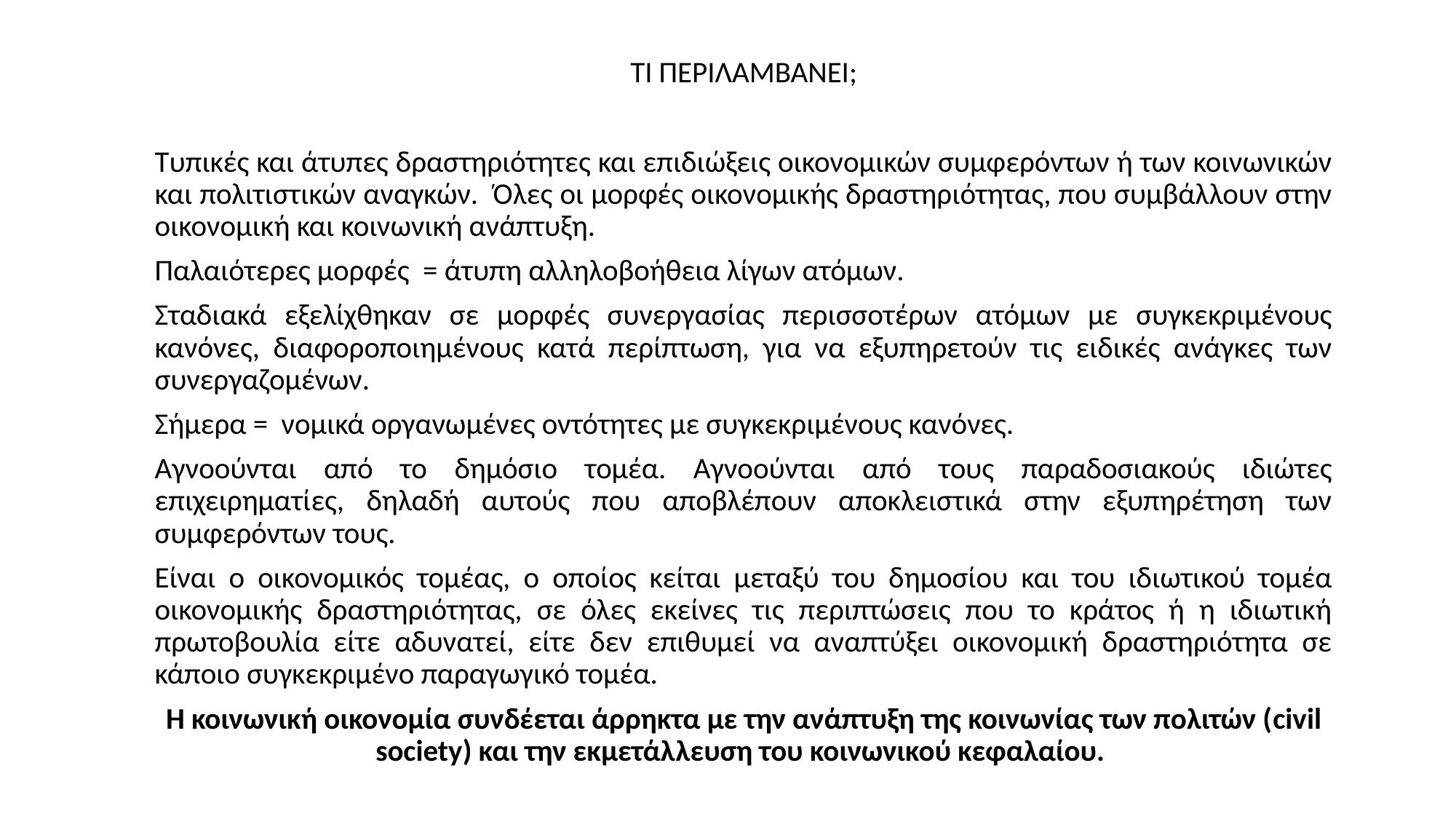

ΤΙ ΠΕΡΙΛΑΜΒΑΝΕΙ;

Τυπικές και άτυπες δραστηριότητες και επιδιώξεις οικονομικών συμφερόντων ή των κοινωνικών και πολιτιστικών αναγκών.  Όλες οι μορφές οικονομικής δραστηριότητας, που συμβάλλουν στην οικονομική και κοινωνική ανάπτυξη.
Παλαιότερες μορφές  = άτυπη αλληλοβοήθεια λίγων ατόμων.
Σταδιακά εξελίχθηκαν σε μορφές συνεργασίας περισσοτέρων ατόμων με συγκεκριμένους κανόνες, διαφοροποιημένους κατά περίπτωση, για να εξυπηρετούν τις ειδικές ανάγκες των συνεργαζομένων.
Σήμερα =  νομικά οργανωμένες οντότητες με συγκεκριμένους κανόνες.
Αγνοούνται από το δημόσιο τομέα. Αγνοούνται από τους παραδοσιακούς ιδιώτες επιχειρηματίες, δηλαδή αυτούς που αποβλέπουν αποκλειστικά στην εξυπηρέτηση των συμφερόντων τους.
Είναι ο οικονομικός τομέας, ο οποίος κείται μεταξύ του δημοσίου και του ιδιωτικού τομέα οικονομικής δραστηριότητας, σε όλες εκείνες τις περιπτώσεις που το κράτος ή η ιδιωτική πρωτοβουλία είτε αδυνατεί, είτε δεν επιθυμεί να αναπτύξει οικονομική δραστηριότητα σε κάποιο συγκεκριμένο παραγωγικό τομέα.
Η κοινωνική οικονομία συνδέεται άρρηκτα με την ανάπτυξη της κοινωνίας των πολιτών (civil society) και την εκμετάλλευση του κοινωνικού κεφαλαίου.